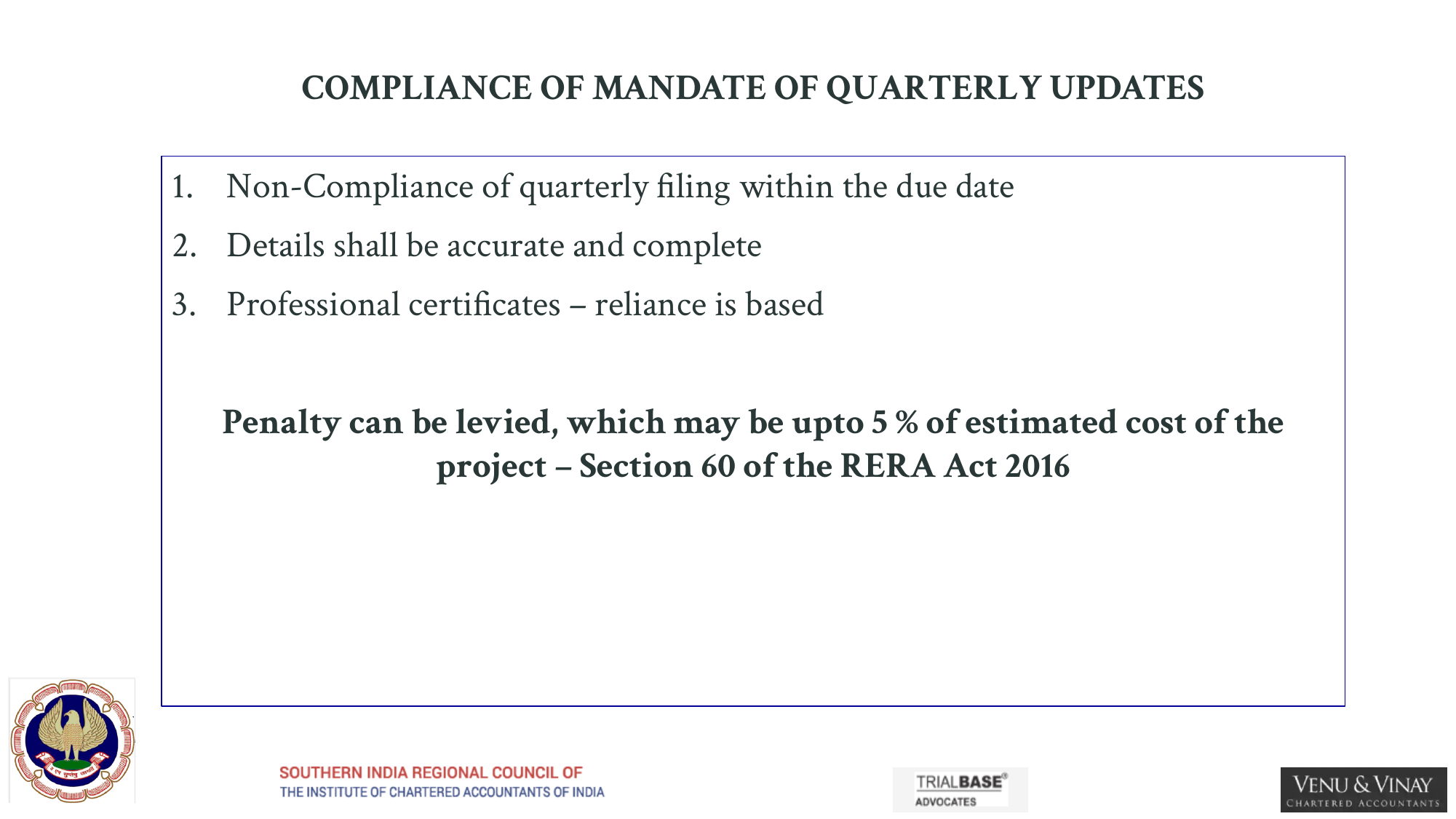

# COMPLIANCE OF MANDATE OF QUARTERLY UPDATES
Non-Compliance of quarterly filing within the due date
Details shall be accurate and complete
Professional certificates – reliance is based

Penalty can be levied, which may be upto 5 % of estimated cost of the project – Section 60 of the RERA Act 2016